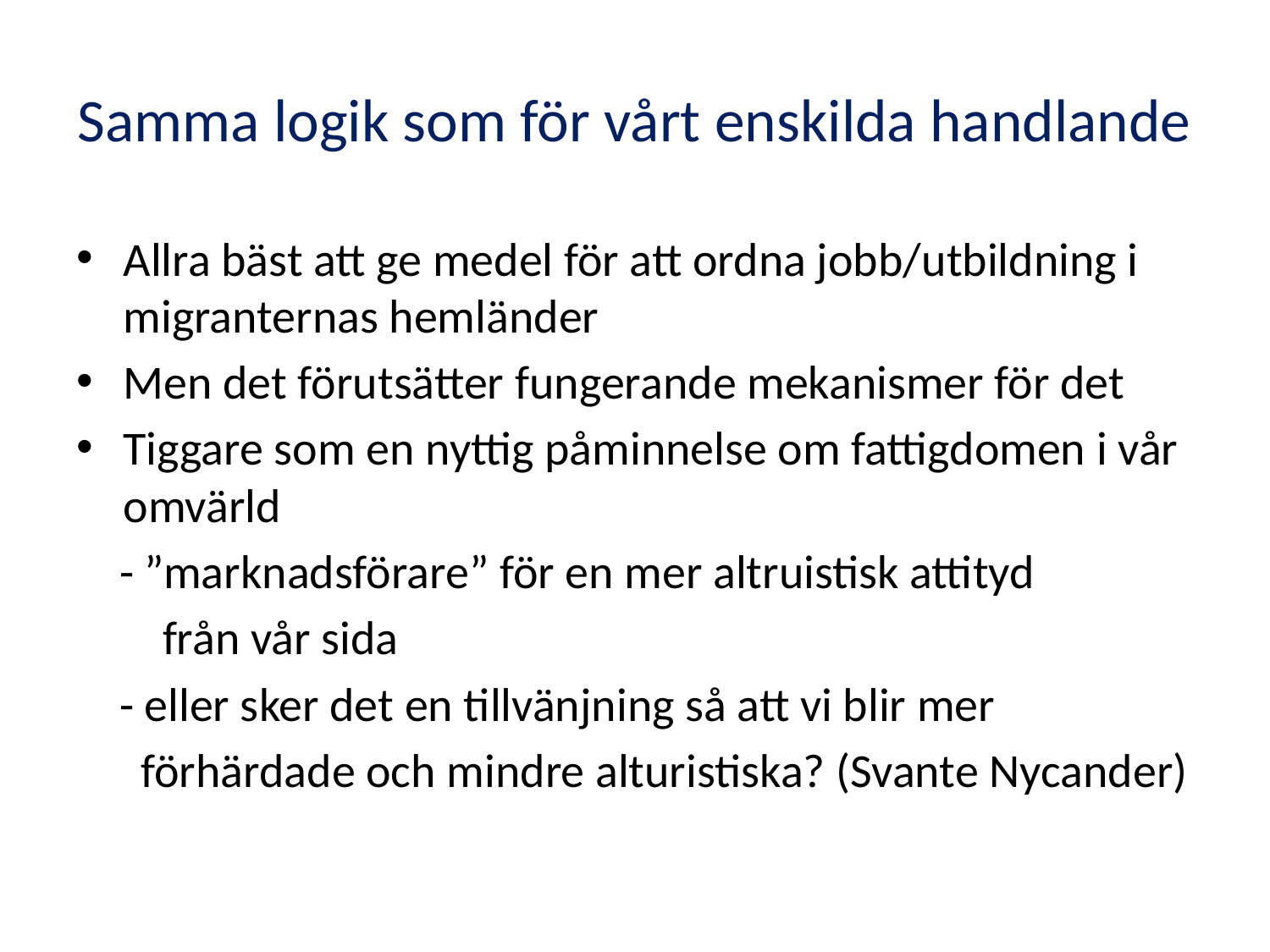

# Samma logik som för vårt enskilda handlande
Allra bäst att ge medel för att ordna jobb/utbildning i migranternas hemländer
Men det förutsätter fungerande mekanismer för det
Tiggare som en nyttig påminnelse om fattigdomen i vår omvärld
    - ”marknadsförare” för en mer altruistisk attityd
        från vår sida
    - eller sker det en tillvänjning så att vi blir mer
      förhärdade och mindre alturistiska? (Svante Nycander)